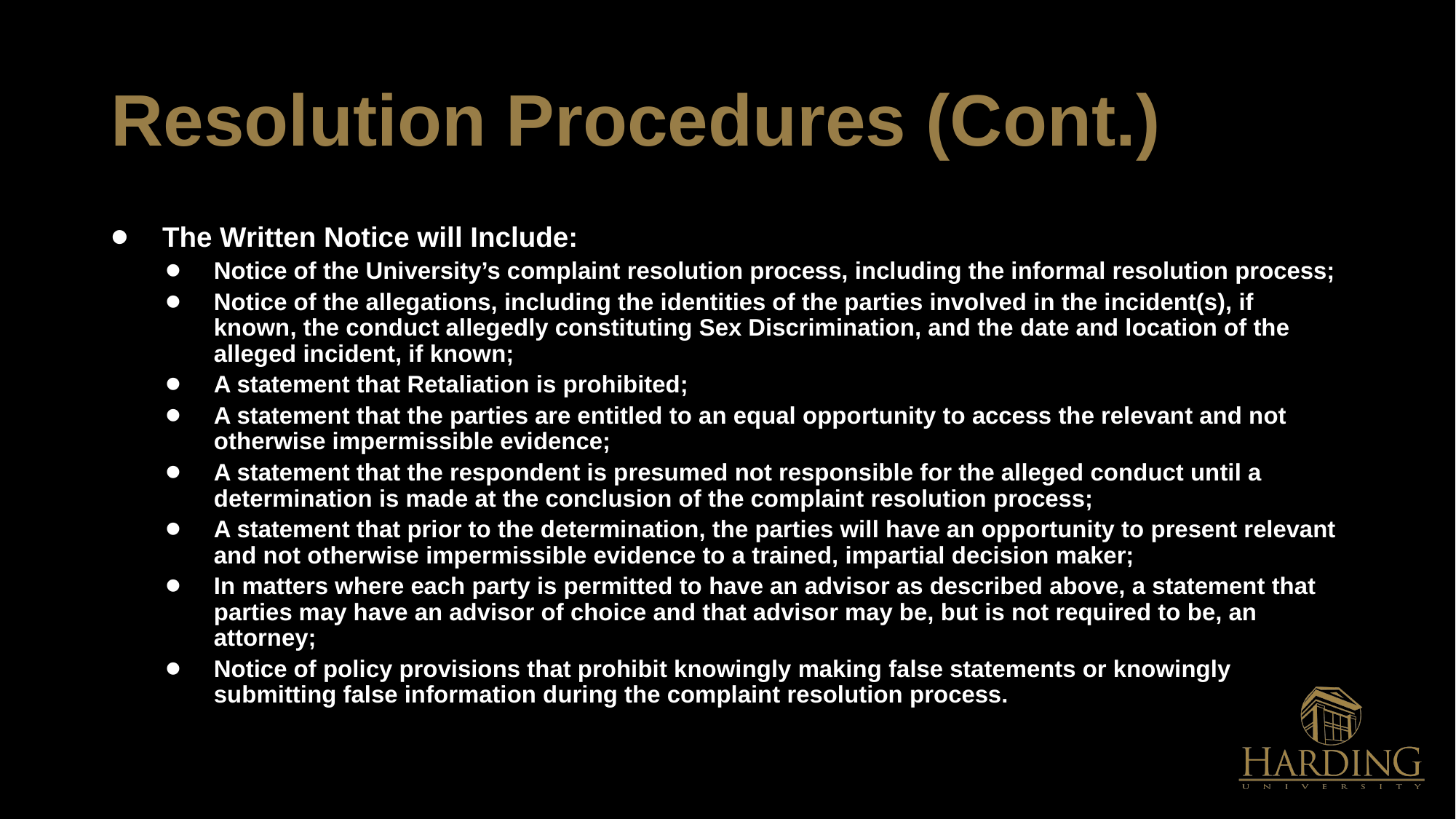

# Resolution Procedures (Cont.)
The Written Notice will Include:
Notice of the University’s complaint resolution process, including the informal resolution process;
Notice of the allegations, including the identities of the parties involved in the incident(s), if known, the conduct allegedly constituting Sex Discrimination, and the date and location of the alleged incident, if known;
A statement that Retaliation is prohibited;
A statement that the parties are entitled to an equal opportunity to access the relevant and not otherwise impermissible evidence;
A statement that the respondent is presumed not responsible for the alleged conduct until a determination is made at the conclusion of the complaint resolution process;
A statement that prior to the determination, the parties will have an opportunity to present relevant and not otherwise impermissible evidence to a trained, impartial decision maker;
In matters where each party is permitted to have an advisor as described above, a statement that parties may have an advisor of choice and that advisor may be, but is not required to be, an attorney;
Notice of policy provisions that prohibit knowingly making false statements or knowingly submitting false information during the complaint resolution process.